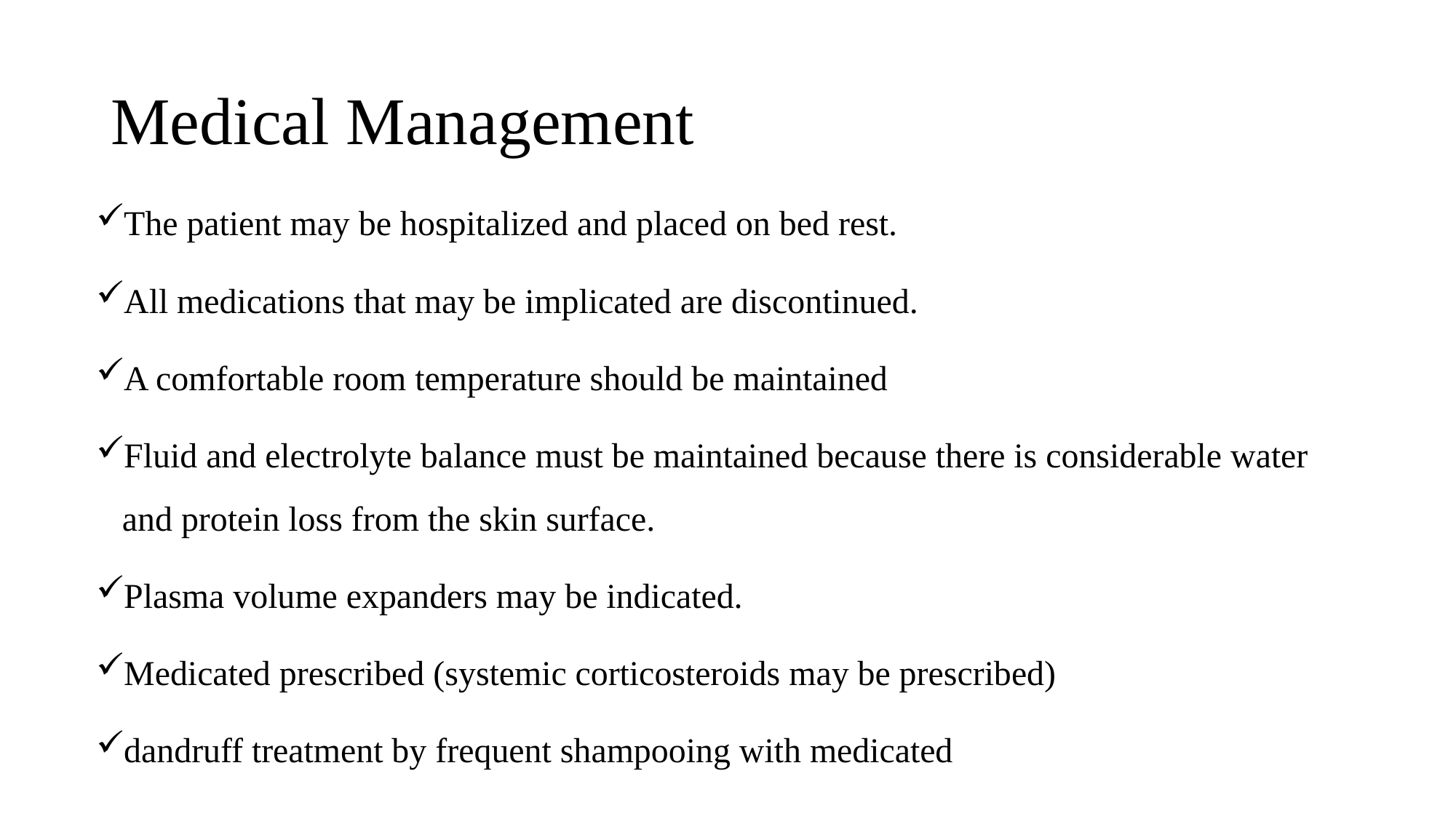

# Medical Management
The patient may be hospitalized and placed on bed rest.
All medications that may be implicated are discontinued.
A comfortable room temperature should be maintained
Fluid and electrolyte balance must be maintained because there is considerable water and protein loss from the skin surface.
Plasma volume expanders may be indicated.
Medicated prescribed (systemic corticosteroids may be prescribed)
dandruff treatment by frequent shampooing with medicated